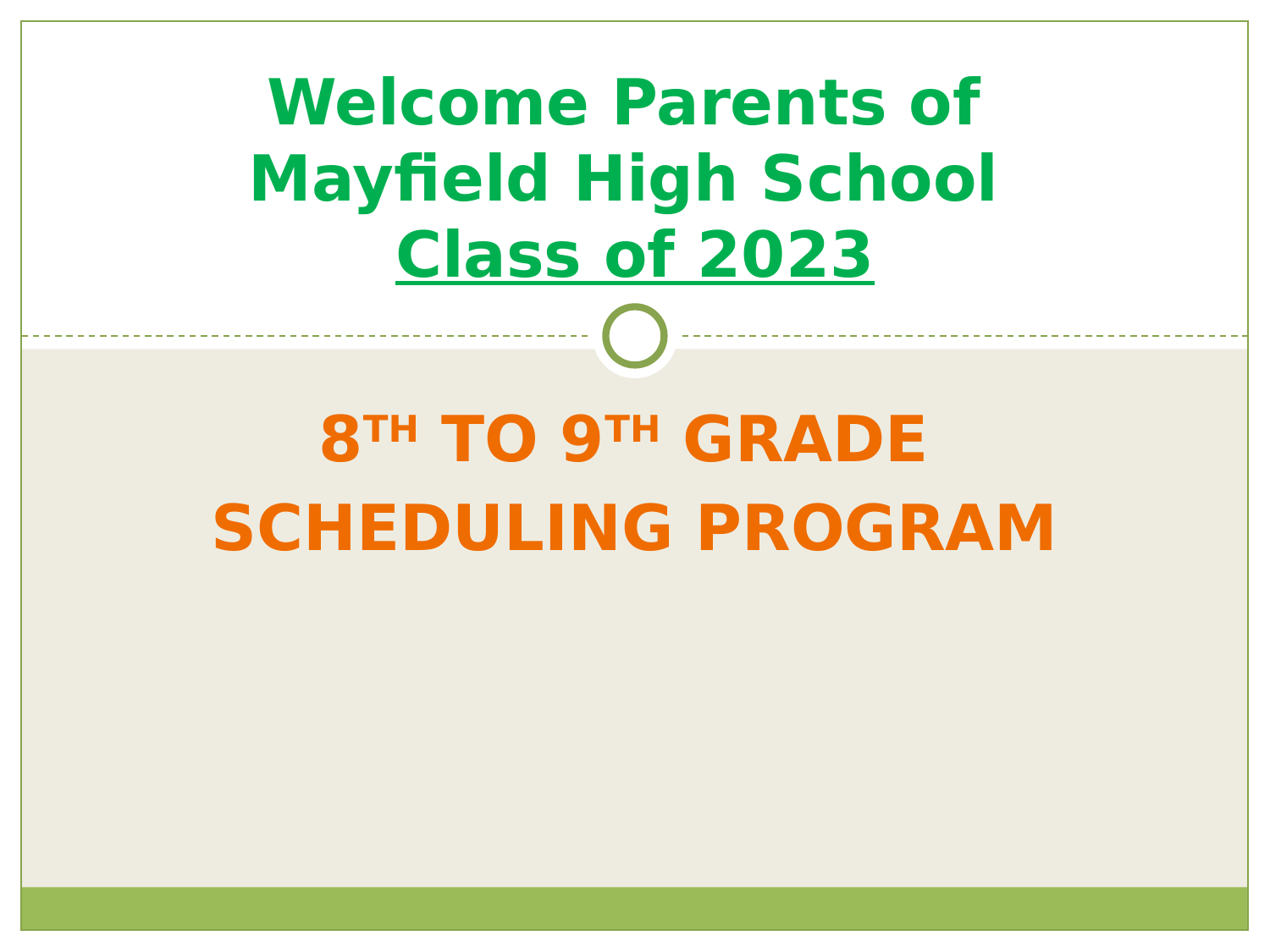

# Welcome Parents of
Mayfield High School
Class of 2023
8TH TO 9TH GRADE
SCHEDULING PROGRAM